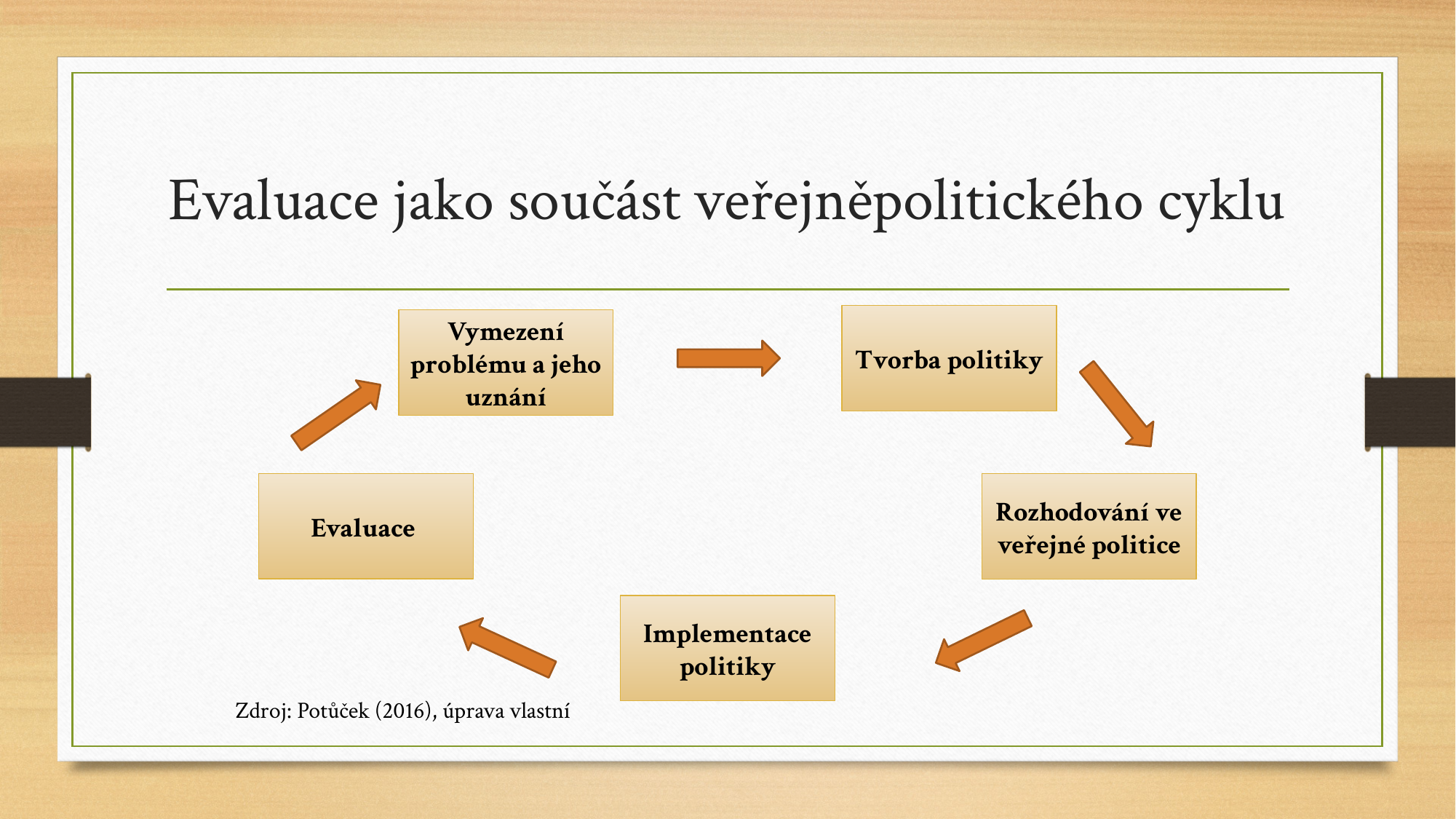

# Evaluace jako součást veřejněpolitického cyklu

															Zdroj: Potůček (2016), úprava vlastní
Tvorba politiky
Vymezení problému a jeho uznání

Evaluace
Rozhodování ve veřejné politice
Implementace politiky